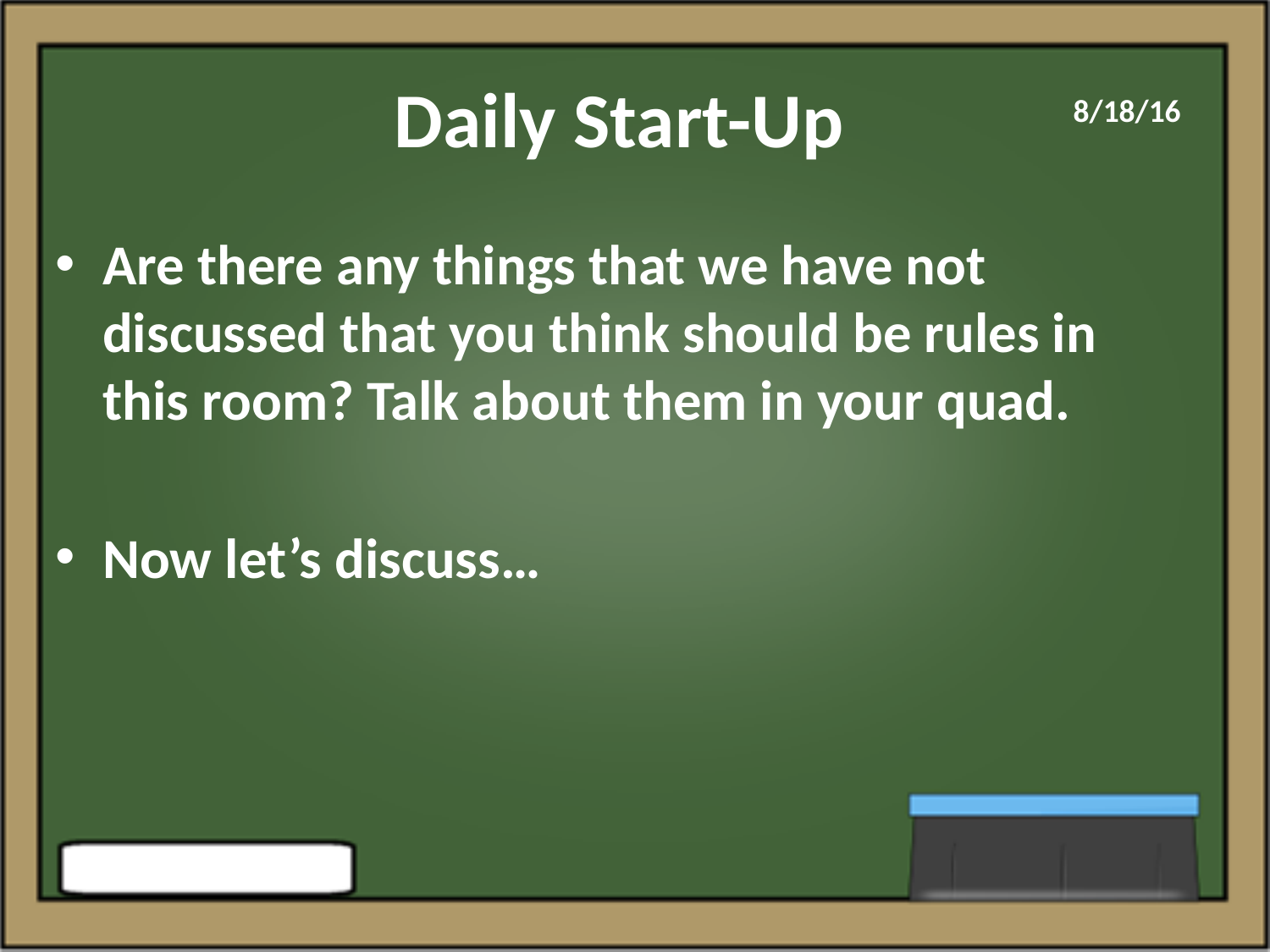

# Daily Start-Up
8/18/16
Are there any things that we have not discussed that you think should be rules in this room? Talk about them in your quad.

Now let’s discuss…